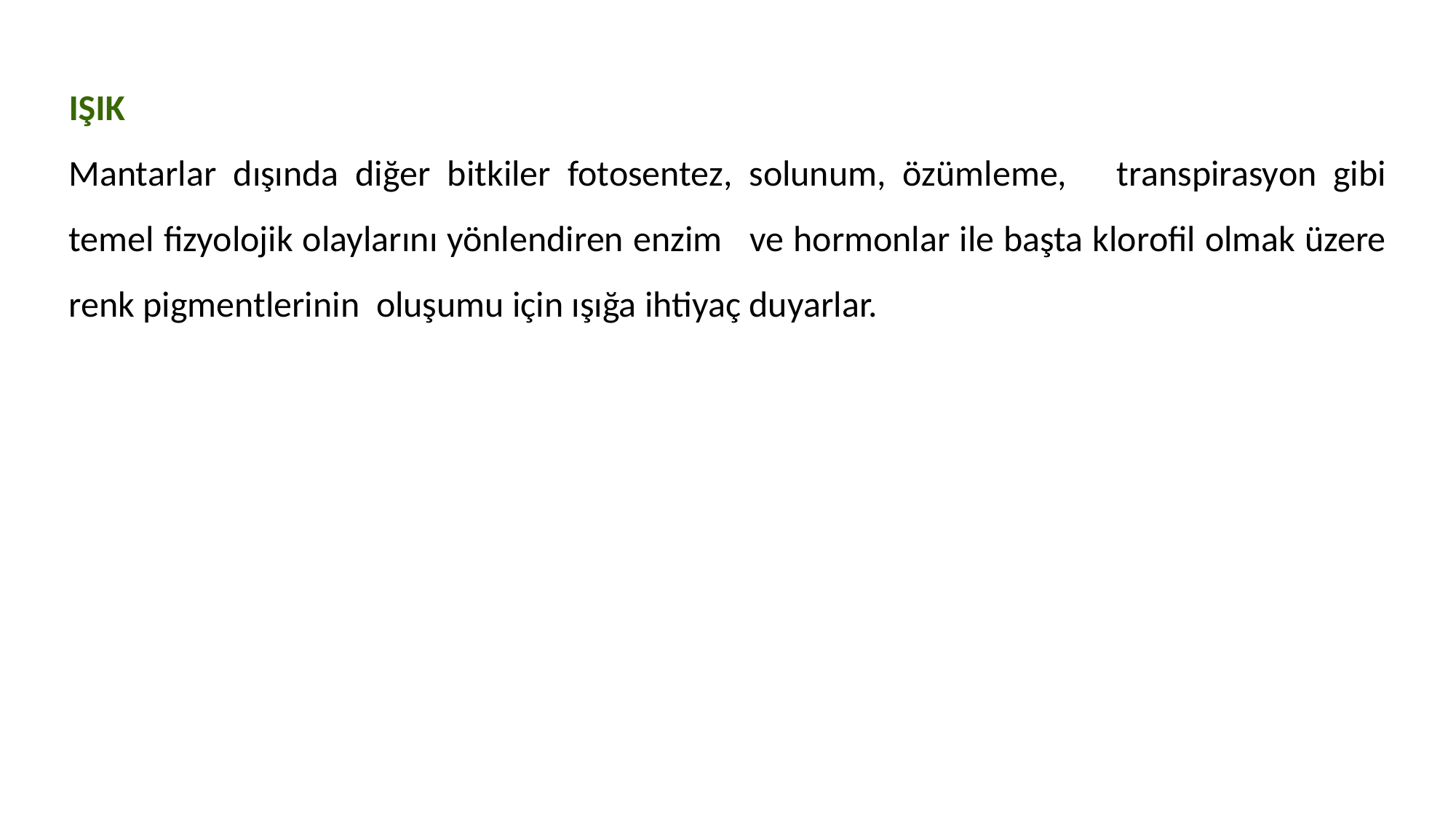

IŞIK
Mantarlar dışında diğer bitkiler fotosentez, solunum, özümleme,   transpirasyon gibi temel fizyolojik olaylarını yönlendiren enzim   ve hormonlar ile başta klorofil olmak üzere renk pigmentlerinin  oluşumu için ışığa ihtiyaç duyarlar.